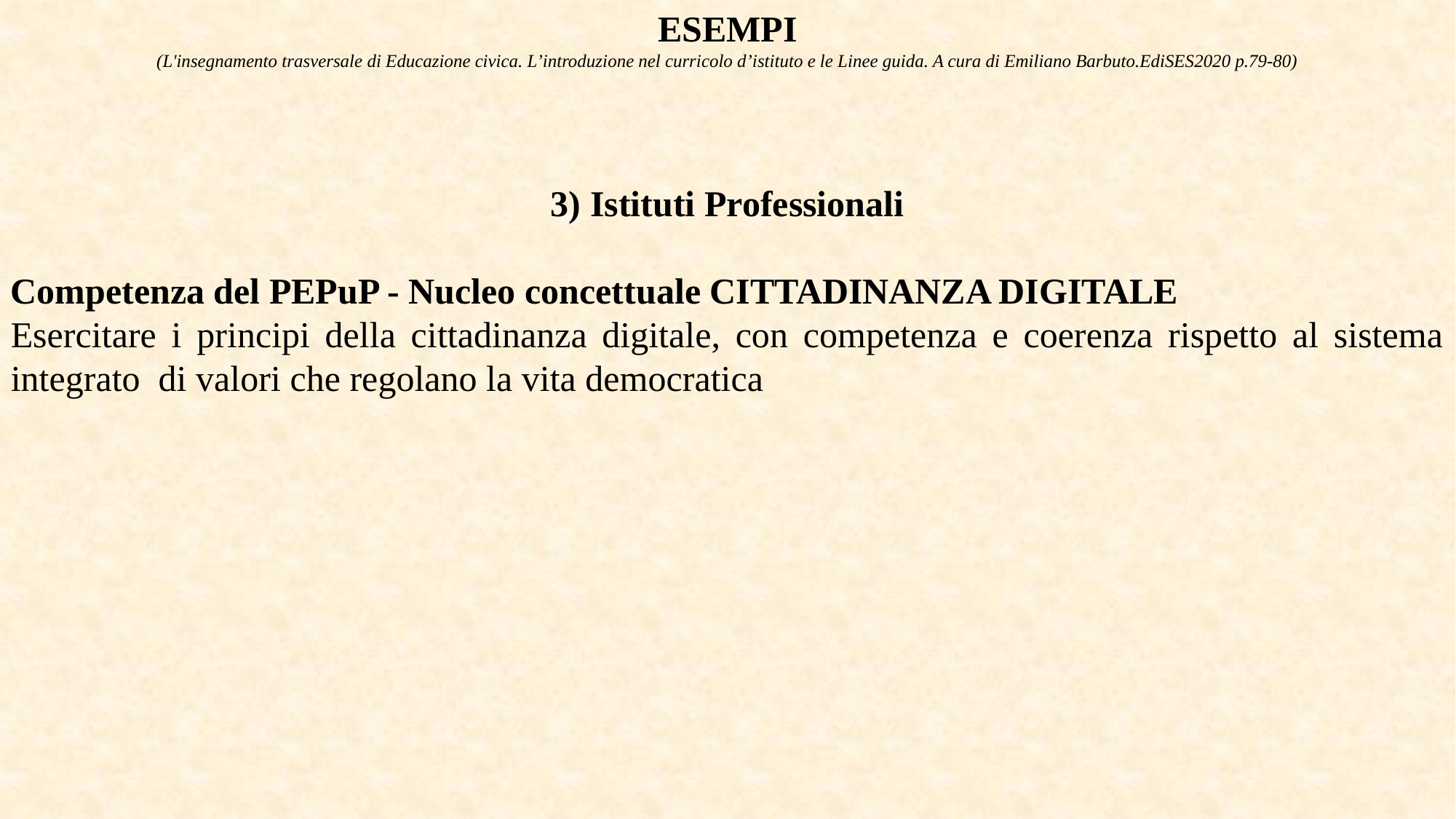

ESEMPI
(L'insegnamento trasversale di Educazione civica. L’introduzione nel curricolo d’istituto e le Linee guida. A cura di Emiliano Barbuto.EdiSES2020 p.79-80)

3) Istituti Professionali

Competenza del PEPuP - Nucleo concettuale CITTADINANZA DIGITALE
Esercitare i principi della cittadinanza digitale, con competenza e coerenza rispetto al sistema integrato  di valori che regolano la vita democratica